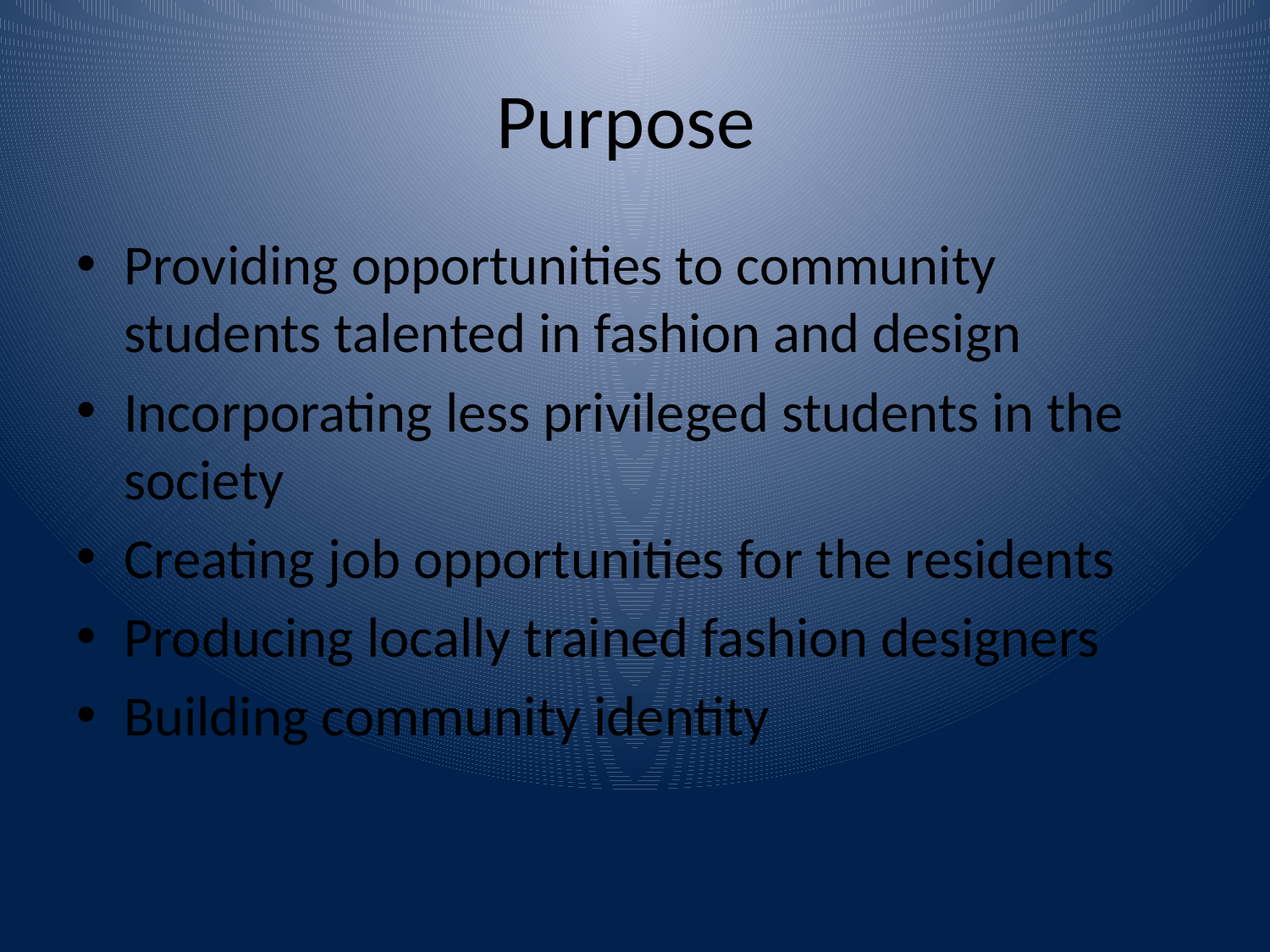

# Purpose
Providing opportunities to community students talented in fashion and design
Incorporating less privileged students in the society
Creating job opportunities for the residents
Producing locally trained fashion designers
Building community identity